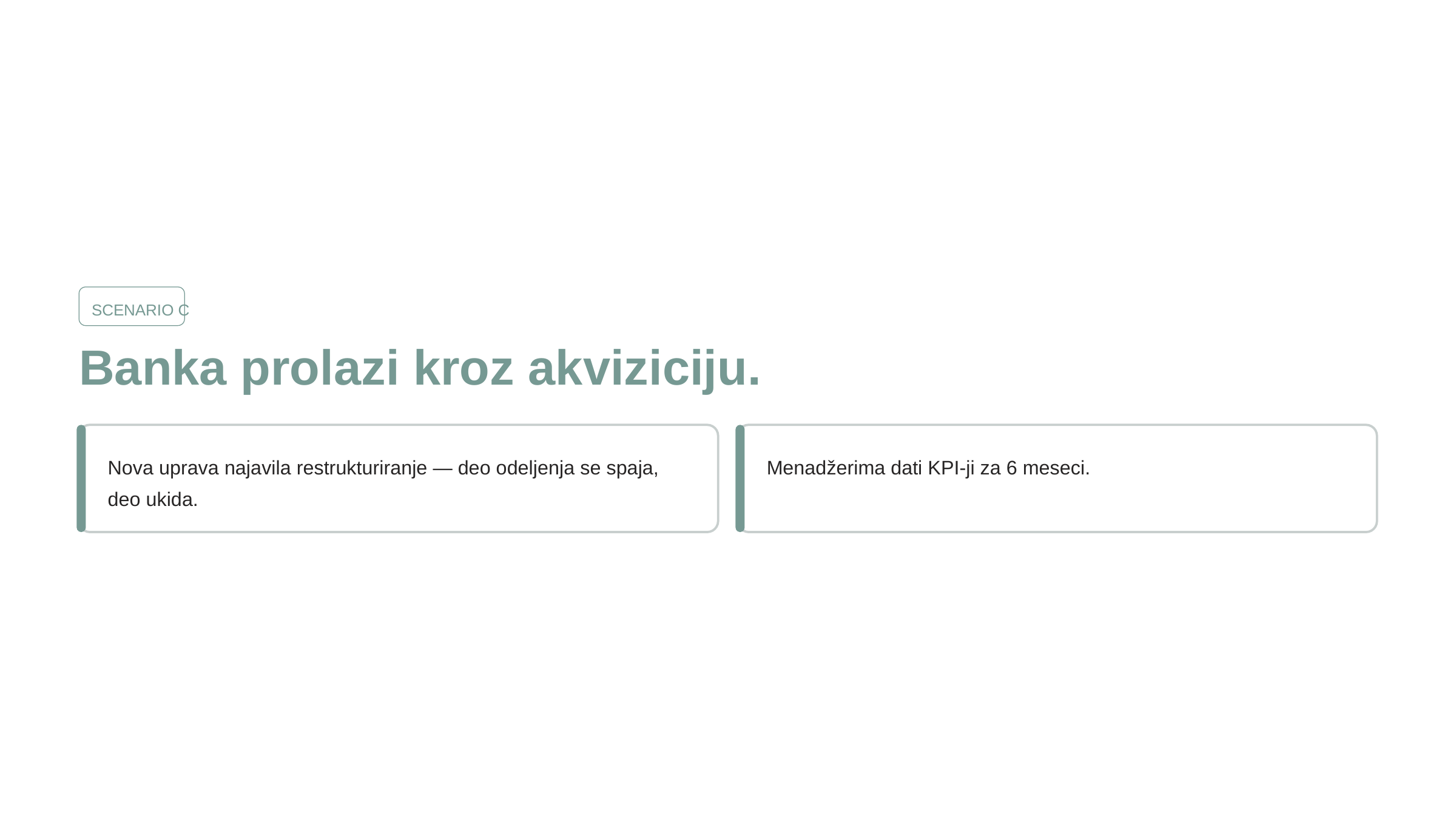

SCENARIO C
Banka prolazi kroz akviziciju.

Nova uprava najavila restrukturiranje — deo odeljenja se spaja, deo ukida.
Menadžerima dati KPI-ji za 6 meseci.